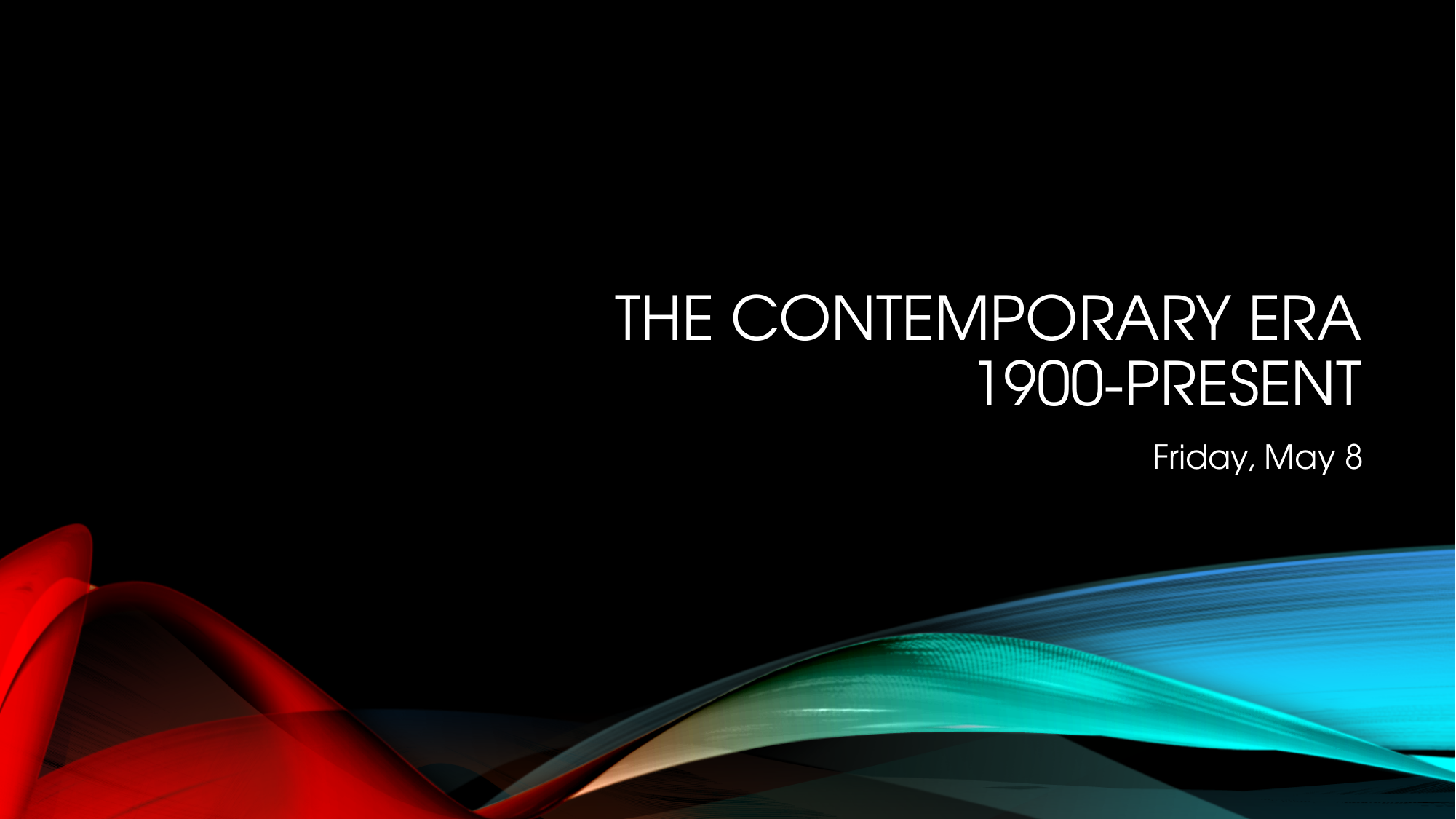

# The Contemporary era 1900-Present
Friday, May 8